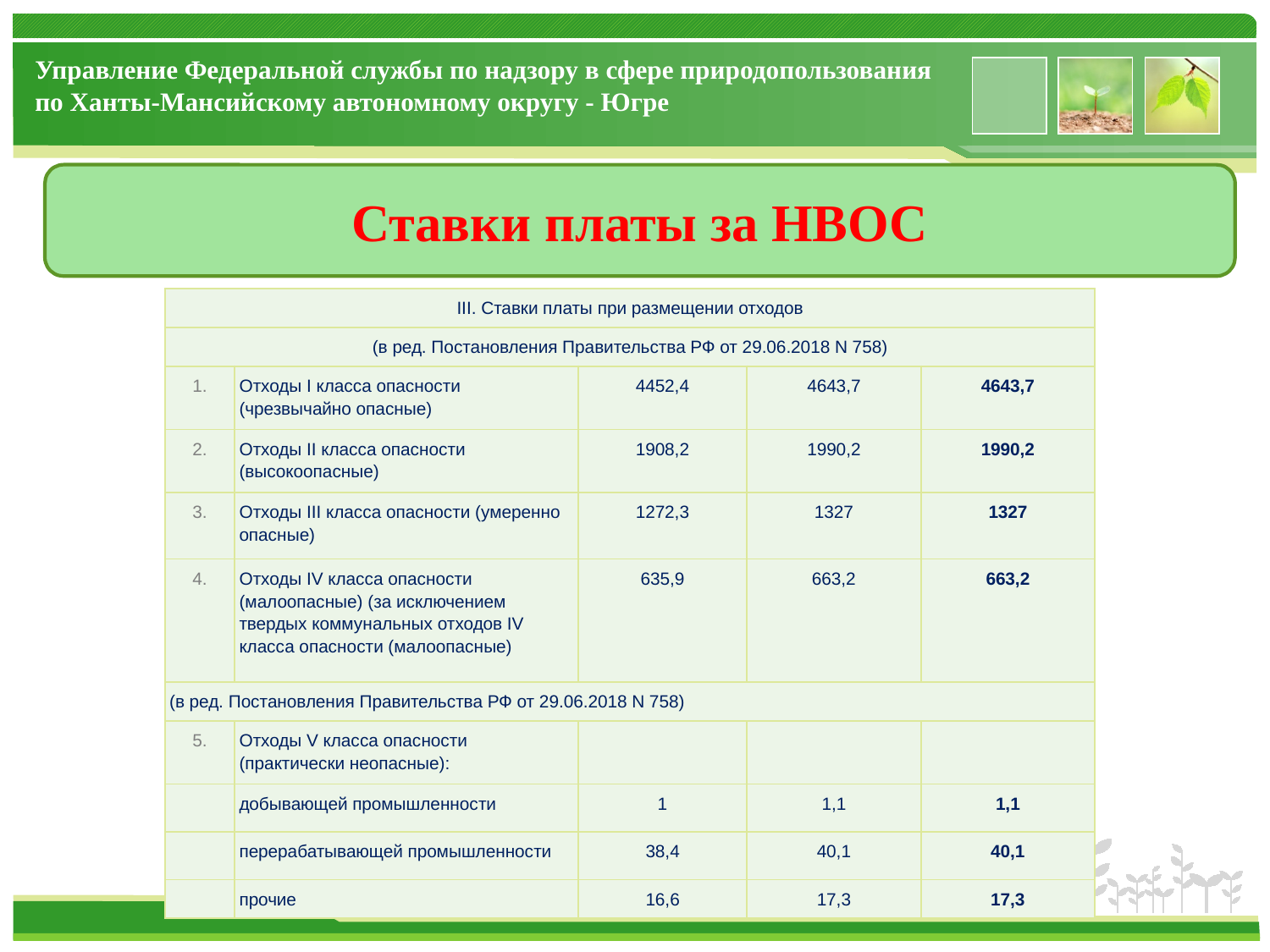

Управление Федеральной службы по надзору в сфере природопользования по Ханты-Мансийскому автономному округу - Югре
Ставки платы за НВОС
| III. Ставки платы при размещении отходов |  |  |  |  |
| --- | --- | --- | --- | --- |
| (в ред. Постановления Правительства РФ от 29.06.2018 N 758) |  |  |  |  |
| 1. | Отходы I класса опасности (чрезвычайно опасные) | 4452,4 | 4643,7 | 4643,7 |
| 2. | Отходы II класса опасности (высокоопасные) | 1908,2 | 1990,2 | 1990,2 |
| 3. | Отходы III класса опасности (умеренно опасные) | 1272,3 | 1327 | 1327 |
| 4. | Отходы IV класса опасности (малоопасные) (за исключением твердых коммунальных отходов IV класса опасности (малоопасные) | 635,9 | 663,2 | 663,2 |
| (в ред. Постановления Правительства РФ от 29.06.2018 N 758) |  |  |  |  |
| 5. | Отходы V класса опасности (практически неопасные): |  |  |  |
|  | добывающей промышленности | 1 | 1,1 | 1,1 |
|  | перерабатывающей промышленности | 38,4 | 40,1 | 40,1 |
|  | прочие | 16,6 | 17,3 | 17,3 |